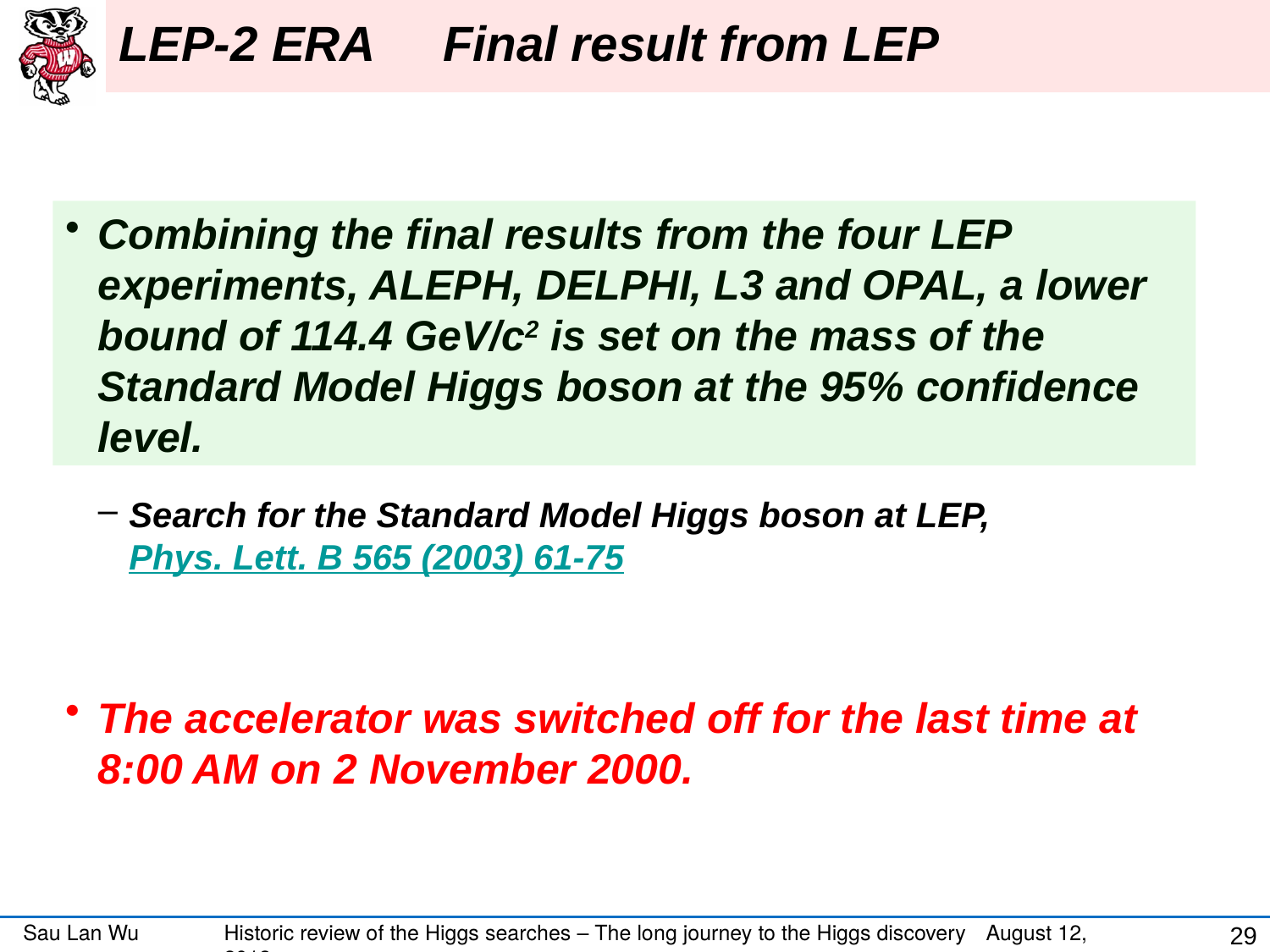

# LEP-2 ERA     Final result from LEP
Combining the final results from the four LEP experiments, ALEPH, DELPHI, L3 and OPAL, a lower bound of 114.4 GeV/c2 is set on the mass of the Standard Model Higgs boson at the 95% confidence level.
Search for the Standard Model Higgs boson at LEP, Phys. Lett. B 565 (2003) 61-75

The accelerator was switched off for the last time at 8:00 AM on 2 November 2000.

29